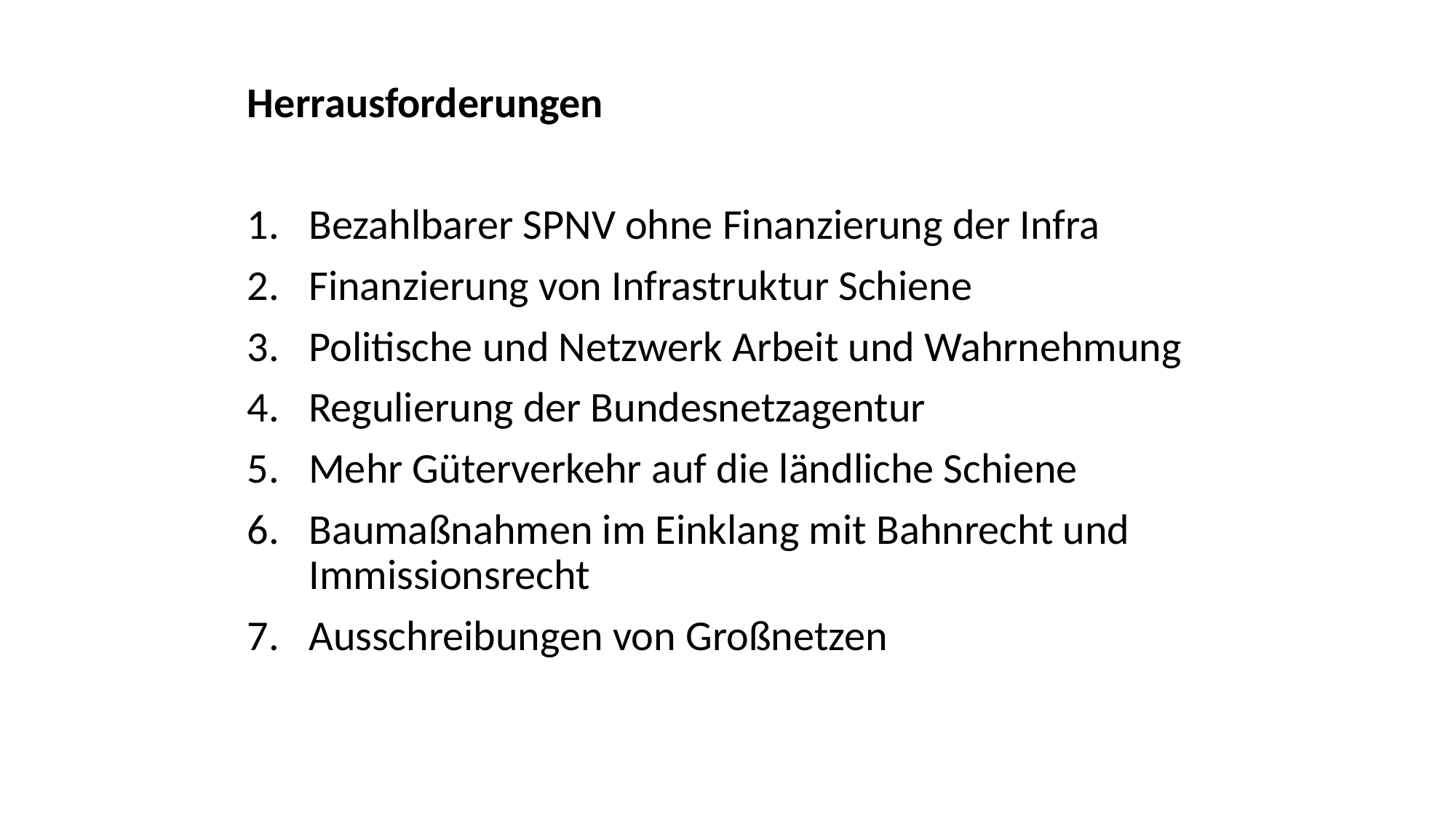

Herrausforderungen

Bezahlbarer SPNV ohne Finanzierung der Infra
Finanzierung von Infrastruktur Schiene
Politische und Netzwerk Arbeit und Wahrnehmung
Regulierung der Bundesnetzagentur
Mehr Güterverkehr auf die ländliche Schiene
Baumaßnahmen im Einklang mit Bahnrecht und Immissionsrecht
Ausschreibungen von Großnetzen